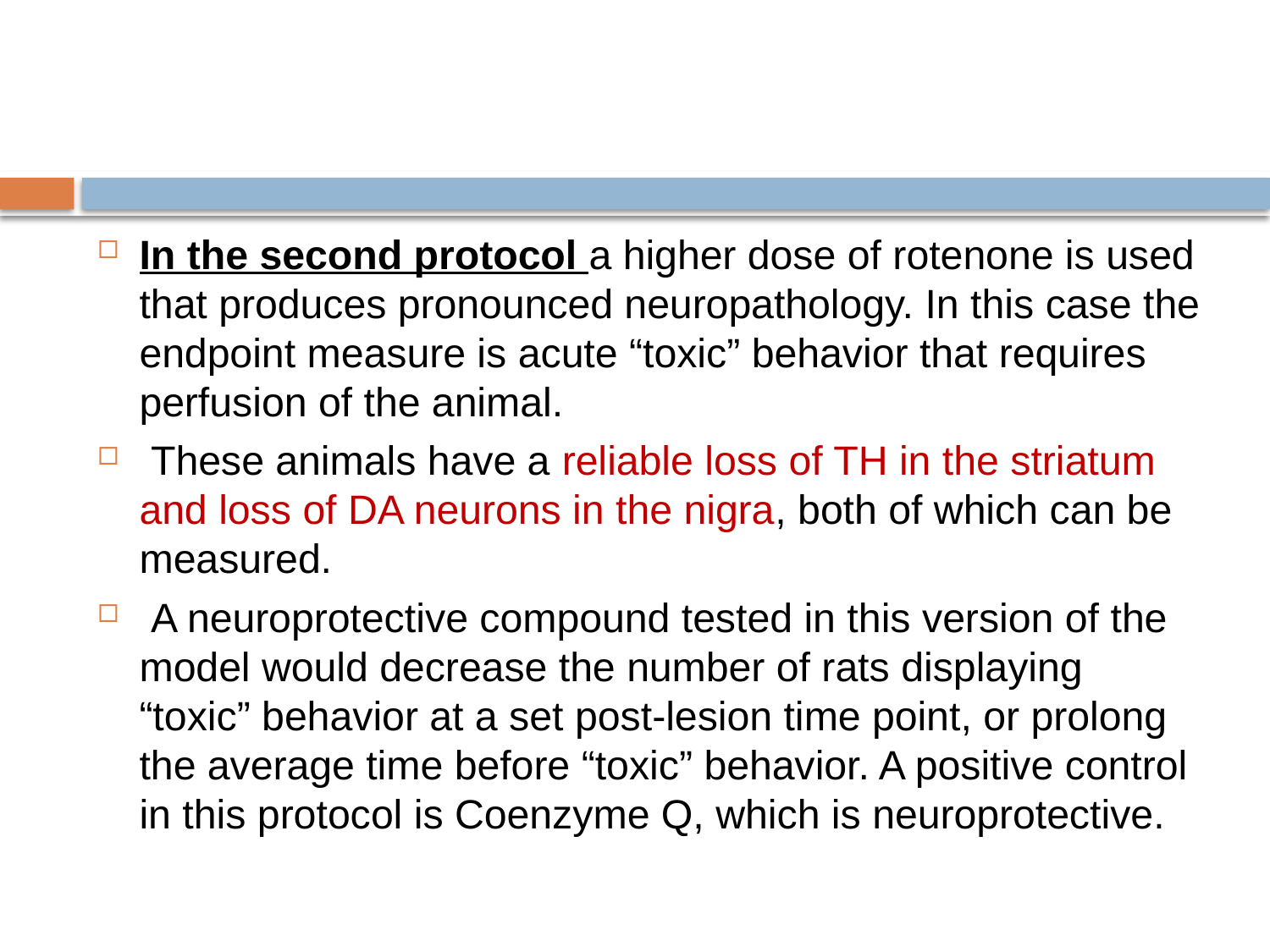

#
In the second protocol a higher dose of rotenone is used that produces pronounced neuropathology. In this case the endpoint measure is acute “toxic” behavior that requires perfusion of the animal.
 These animals have a reliable loss of TH in the striatum and loss of DA neurons in the nigra, both of which can be measured.
 A neuroprotective compound tested in this version of the model would decrease the number of rats displaying “toxic” behavior at a set post-lesion time point, or prolong the average time before “toxic” behavior. A positive control in this protocol is Coenzyme Q, which is neuroprotective.